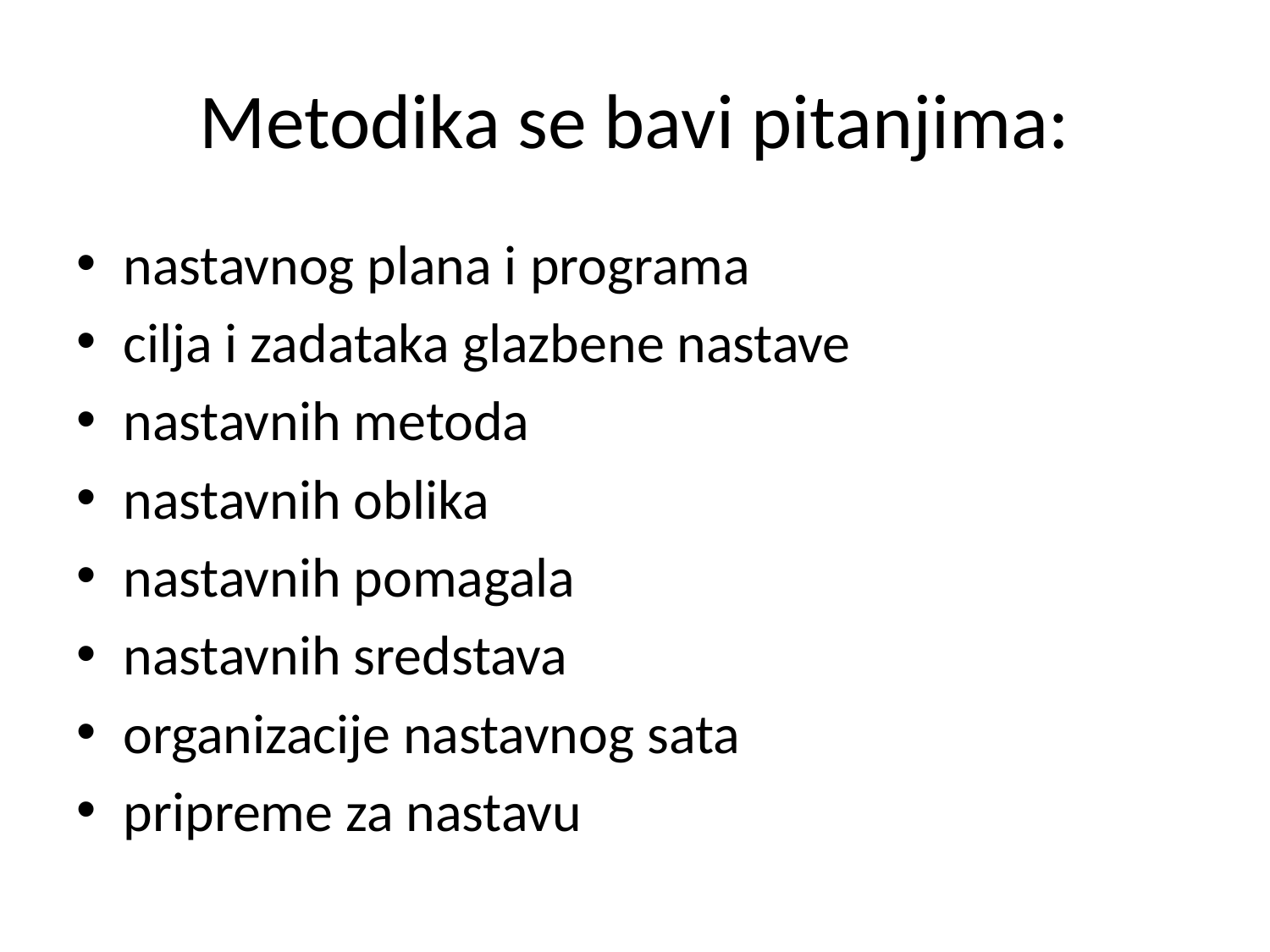

# Metodika se bavi pitanjima:
nastavnog plana i programa
cilja i zadataka glazbene nastave
nastavnih metoda
nastavnih oblika
nastavnih pomagala
nastavnih sredstava
organizacije nastavnog sata
pripreme za nastavu